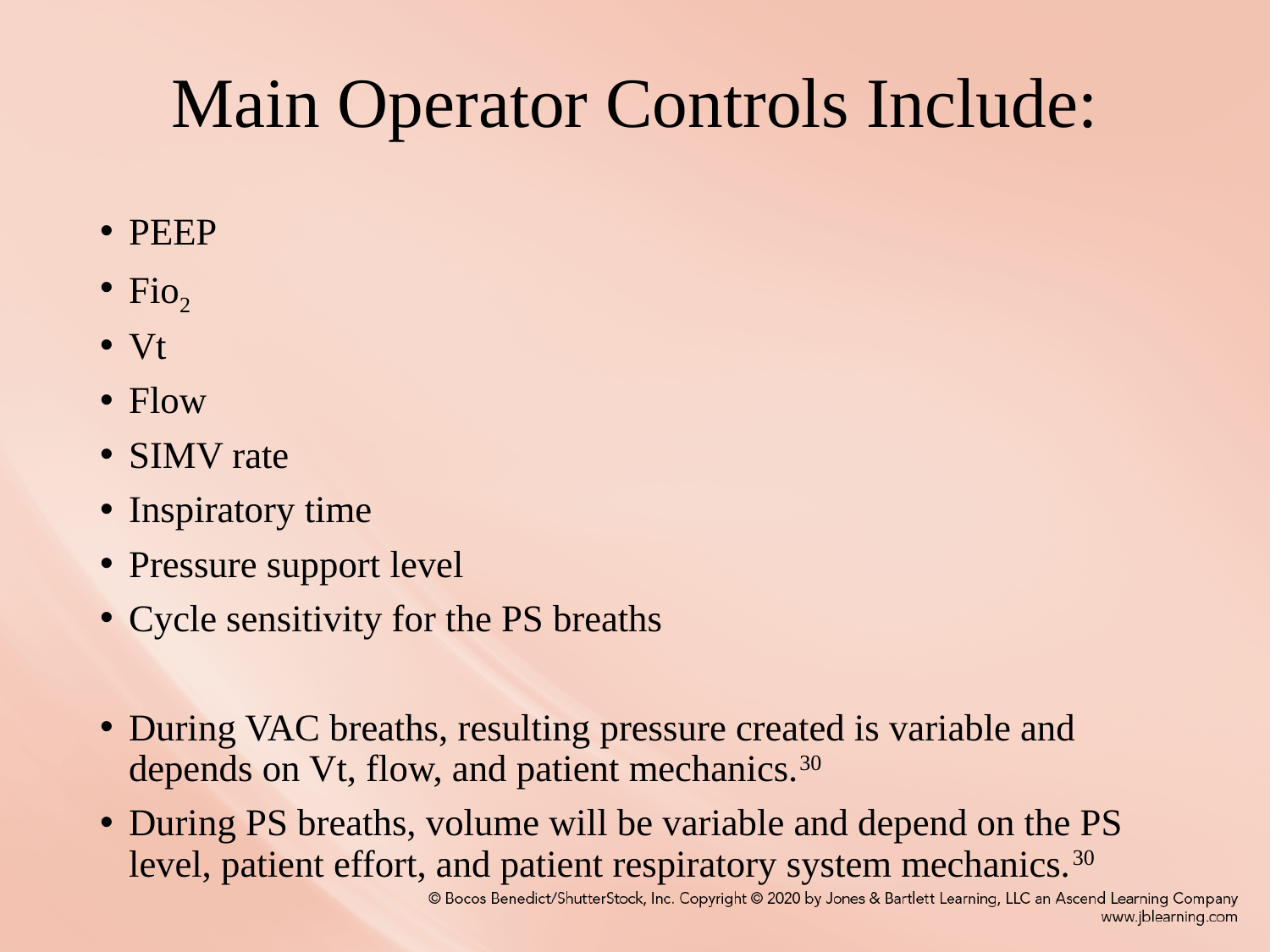

# Main Operator Controls Include:
PEEP
Fio2
Vt
Flow
SIMV rate
Inspiratory time
Pressure support level
Cycle sensitivity for the PS breaths

During VAC breaths, resulting pressure created is variable and depends on Vt, flow, and patient mechanics.30
During PS breaths, volume will be variable and depend on the PS level, patient effort, and patient respiratory system mechanics.30